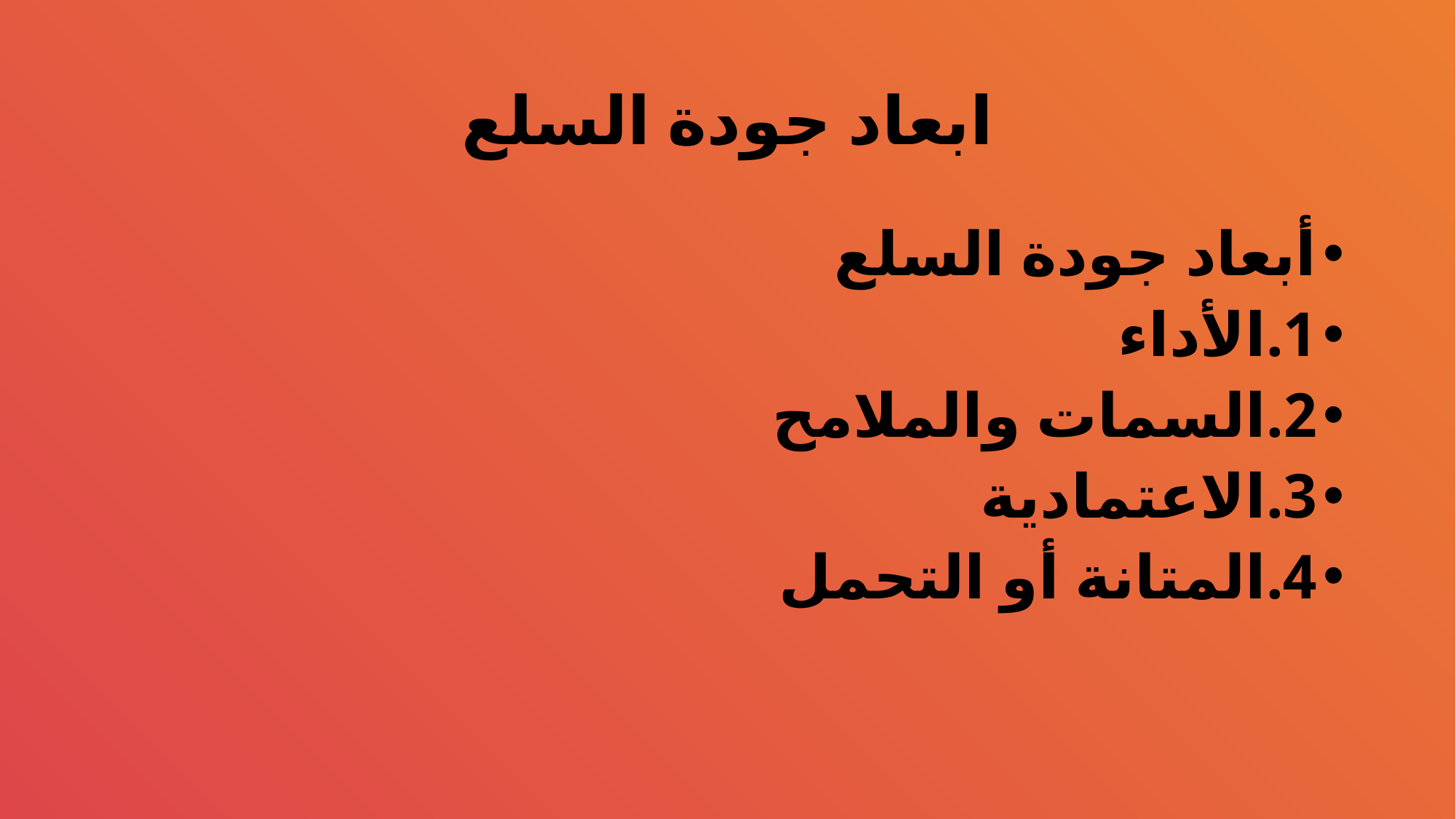

# ابعاد جودة السلع
أبعاد جودة السلع
1.	الأداء
2.	السمات والملامح
3.	الاعتمادية
4.	المتانة أو التحمل